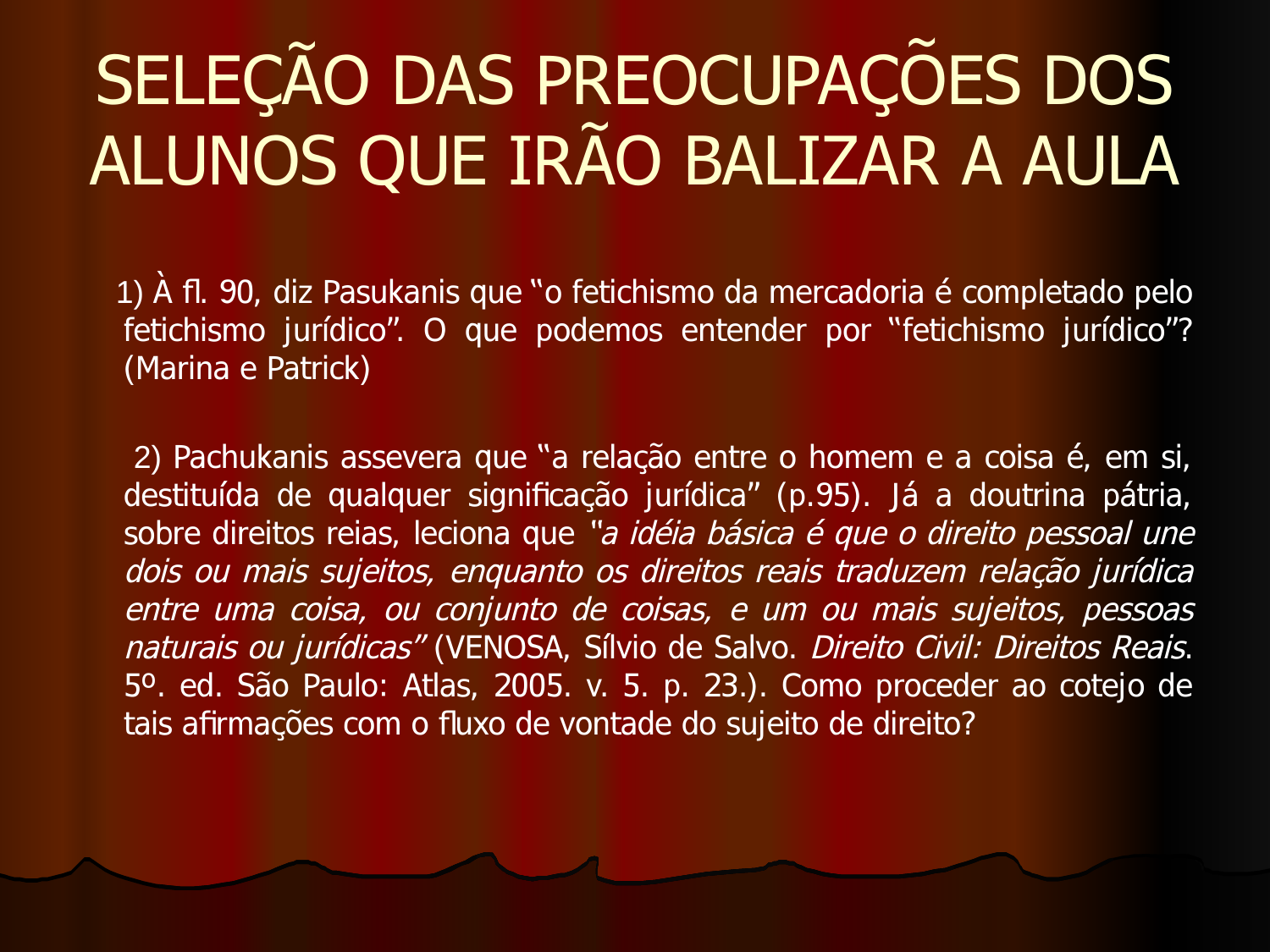

# SELEÇÃO DAS PREOCUPAÇÕES DOS ALUNOS QUE IRÃO BALIZAR A AULA

         1) À fl. 90, diz Pasukanis que “o fetichismo da mercadoria é completado pelo fetichismo jurídico”. O que podemos entender por “fetichismo jurídico”? (Marina e Patrick)

     2) Pachukanis assevera que “a relação entre o homem e a coisa é, em si, destituída de qualquer significação jurídica” (p.95). Já a doutrina pátria, sobre direitos reias, leciona que “a idéia básica é que o direito pessoal une dois ou mais sujeitos, enquanto os direitos reais traduzem relação jurídica entre uma coisa, ou conjunto de coisas, e um ou mais sujeitos, pessoas naturais ou jurídicas” (VENOSA, Sílvio de Salvo. Direito Civil: Direitos Reais. 5º. ed. São Paulo: Atlas, 2005. v. 5. p. 23.). Como proceder ao cotejo de tais afirmações com o fluxo de vontade do sujeito de direito?